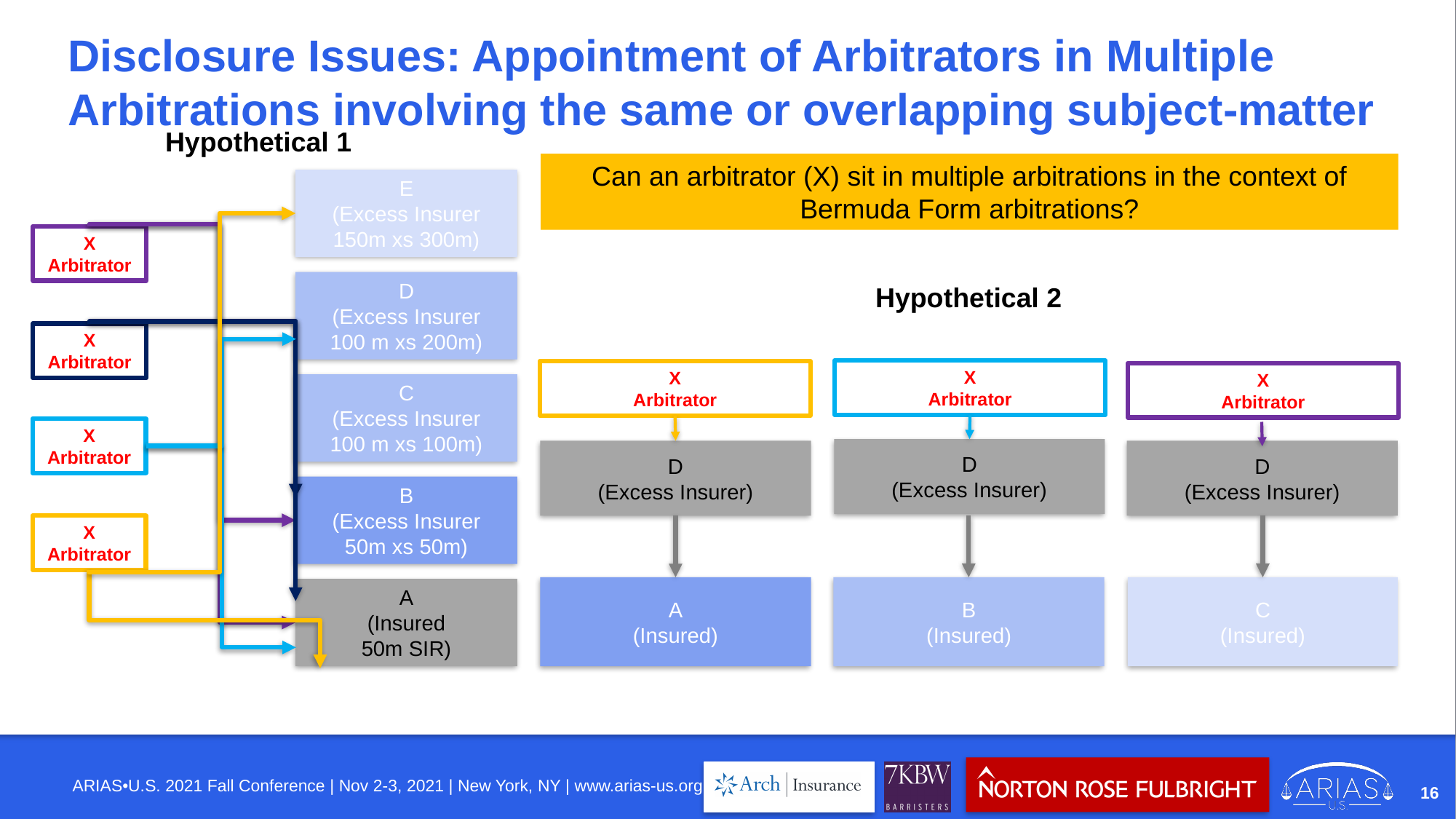

# Disclosure Issues: Appointment of Arbitrators in Multiple Arbitrations involving the same or overlapping subject-matter
Hypothetical 1
Can an arbitrator (X) sit in multiple arbitrations in the context of Bermuda Form arbitrations?
E
(Excess Insurer
150m xs 300m)
X
Arbitrator
D
(Excess Insurer
100 m xs 200m)
Hypothetical 2
X
Arbitrator
X
Arbitrator
X
Arbitrator
X
Arbitrator
C
(Excess Insurer
100 m xs 100m)
X
Arbitrator
D
(Excess Insurer)
D
(Excess Insurer)
D
(Excess Insurer)
B
(Excess Insurer
50m xs 50m)
X
Arbitrator
A
(Insured)
B
(Insured)
C
(Insured)
A
(Insured
50m SIR)
16